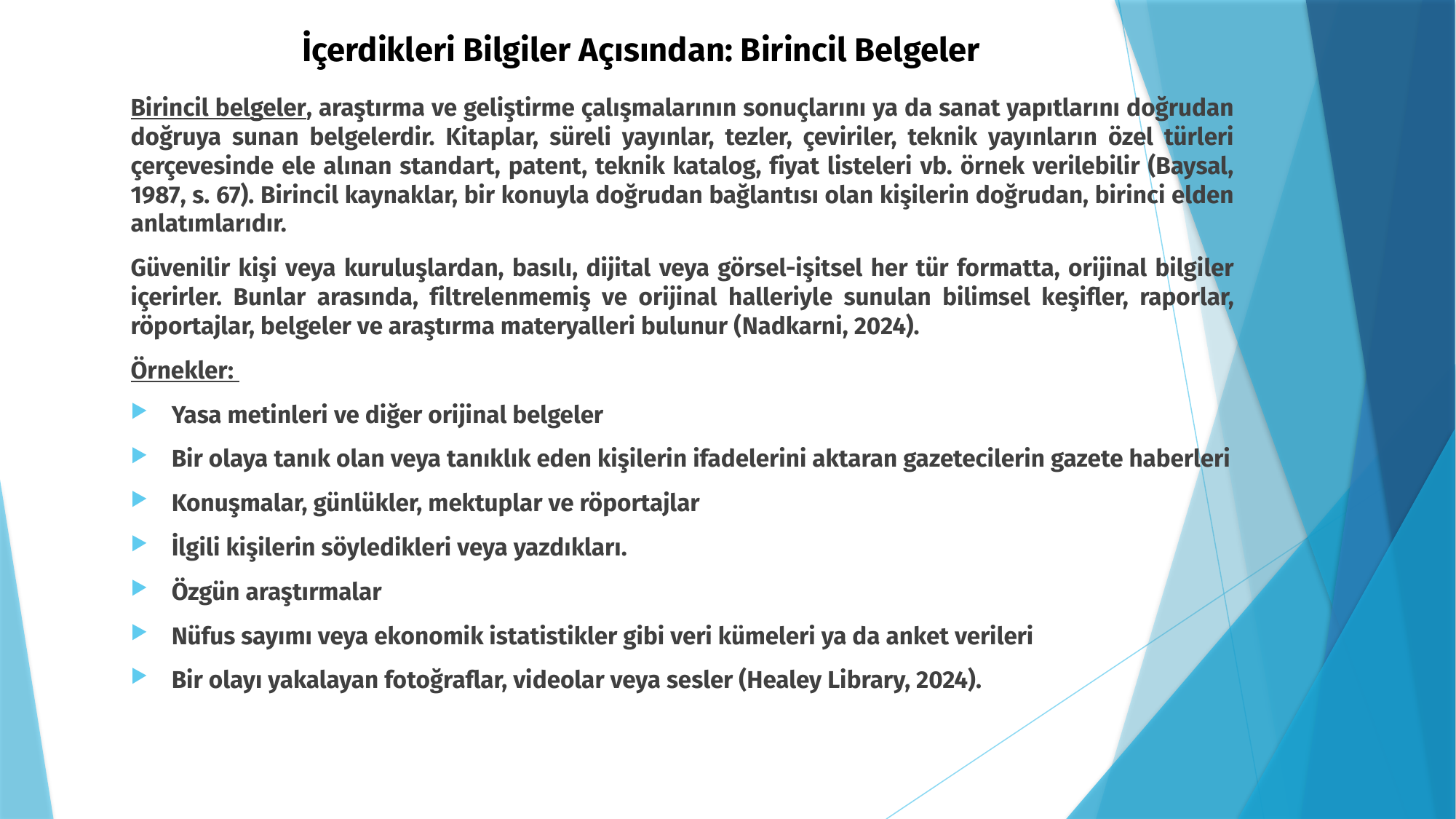

# İçerdikleri Bilgiler Açısından: Birincil Belgeler
Birincil belgeler, araştırma ve geliştirme çalışmalarının sonuçlarını ya da sanat yapıtlarını doğrudan doğruya sunan belgelerdir. Kitaplar, süreli yayınlar, tezler, çeviriler, teknik yayınların özel türleri çerçevesinde ele alınan standart, patent, teknik katalog, fiyat listeleri vb. örnek verilebilir (Baysal, 1987, s. 67). Birincil kaynaklar, bir konuyla doğrudan bağlantısı olan kişilerin doğrudan, birinci elden anlatımlarıdır.
Güvenilir kişi veya kuruluşlardan, basılı, dijital veya görsel-işitsel her tür formatta, orijinal bilgiler içerirler. Bunlar arasında, filtrelenmemiş ve orijinal halleriyle sunulan bilimsel keşifler, raporlar, röportajlar, belgeler ve araştırma materyalleri bulunur (Nadkarni, 2024).
Örnekler:
Yasa metinleri ve diğer orijinal belgeler
Bir olaya tanık olan veya tanıklık eden kişilerin ifadelerini aktaran gazetecilerin gazete haberleri
Konuşmalar, günlükler, mektuplar ve röportajlar
İlgili kişilerin söyledikleri veya yazdıkları.
Özgün araştırmalar
Nüfus sayımı veya ekonomik istatistikler gibi veri kümeleri ya da anket verileri
Bir olayı yakalayan fotoğraflar, videolar veya sesler (Healey Library, 2024).